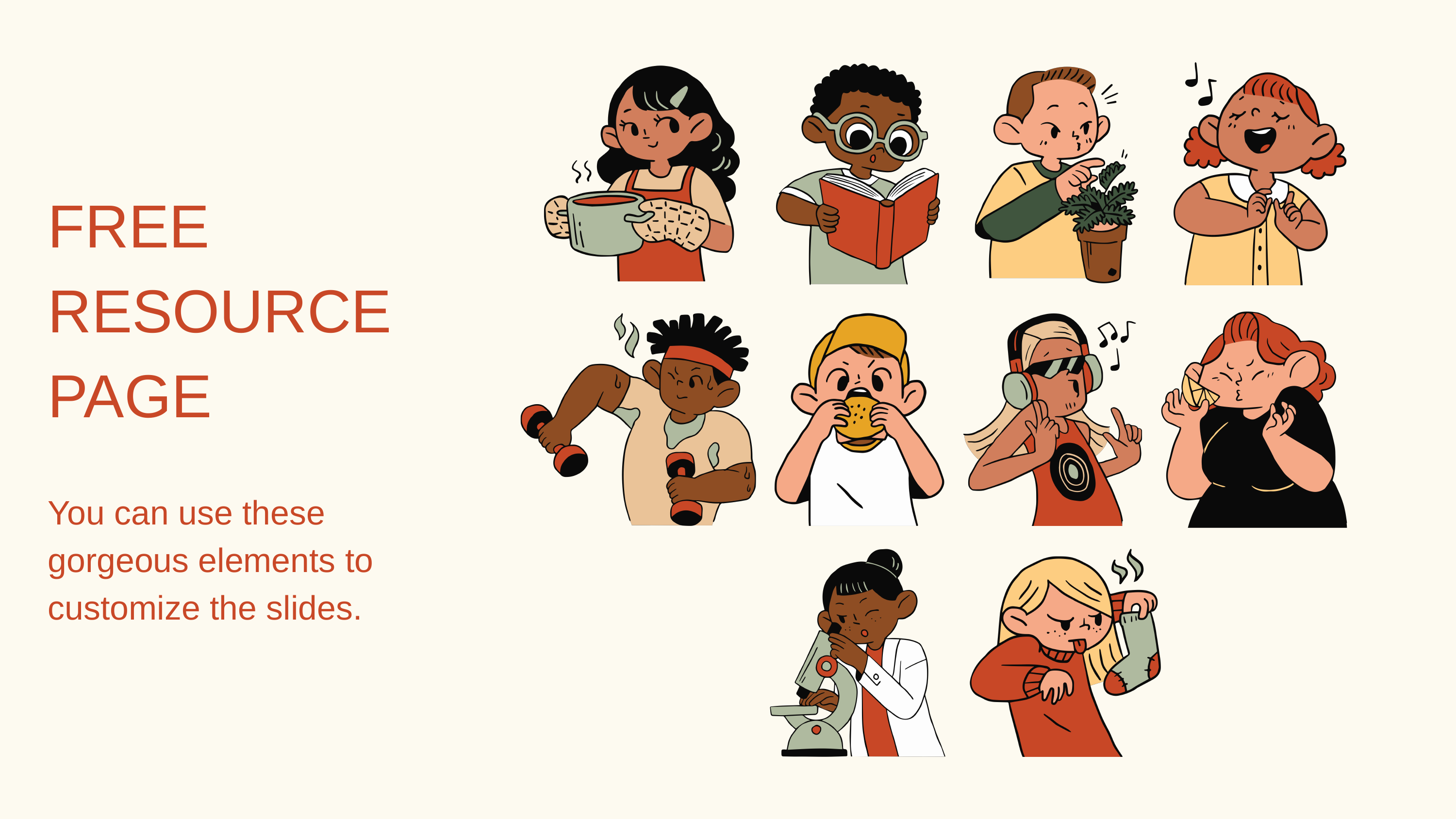

FREE RESOURCE PAGE
You can use these gorgeous elements to customize the slides.